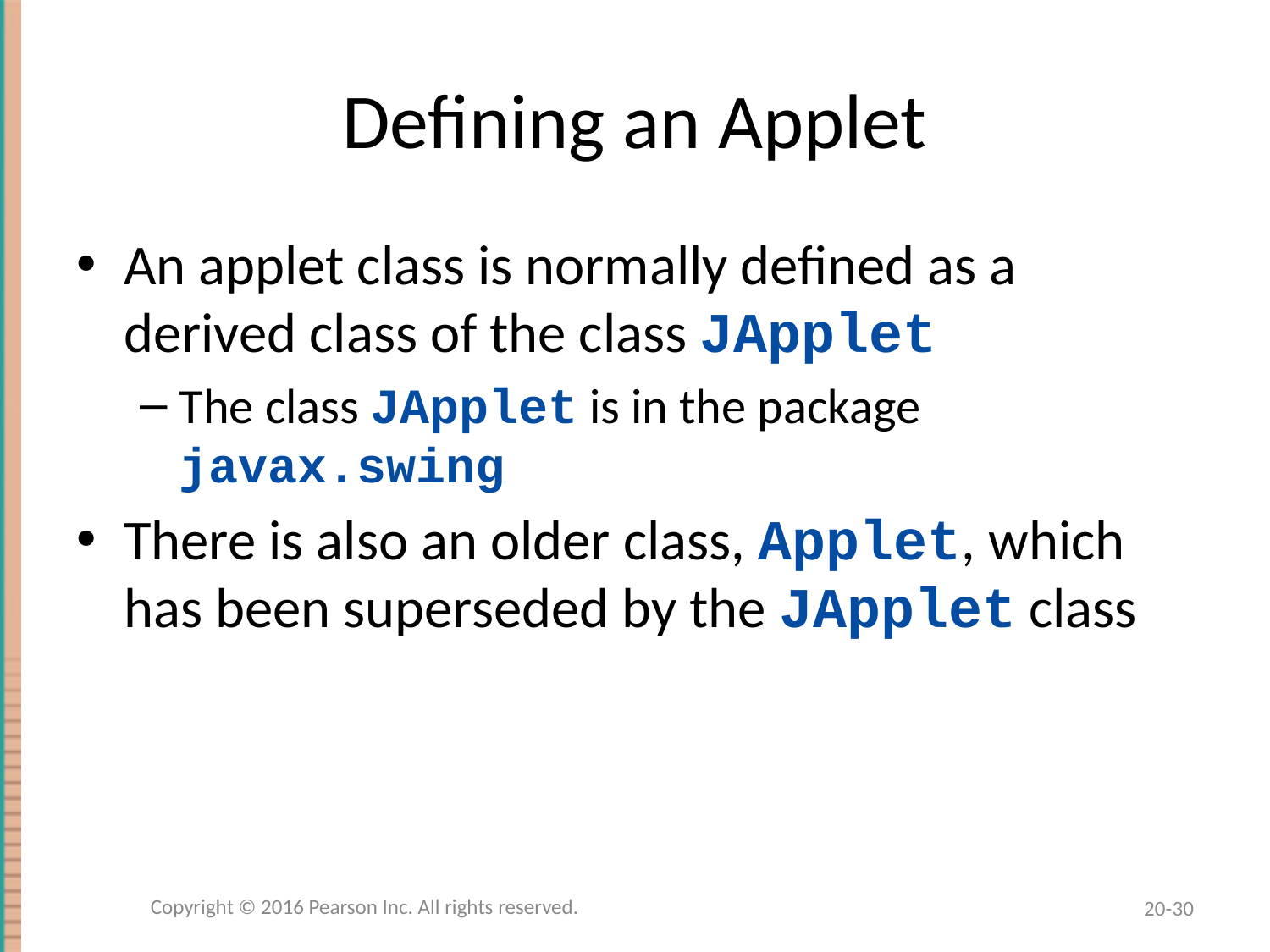

# Defining an Applet
An applet class is normally defined as a derived class of the class JApplet
The class JApplet is in the package javax.swing
There is also an older class, Applet, which has been superseded by the JApplet class
Copyright © 2016 Pearson Inc. All rights reserved.
20-30